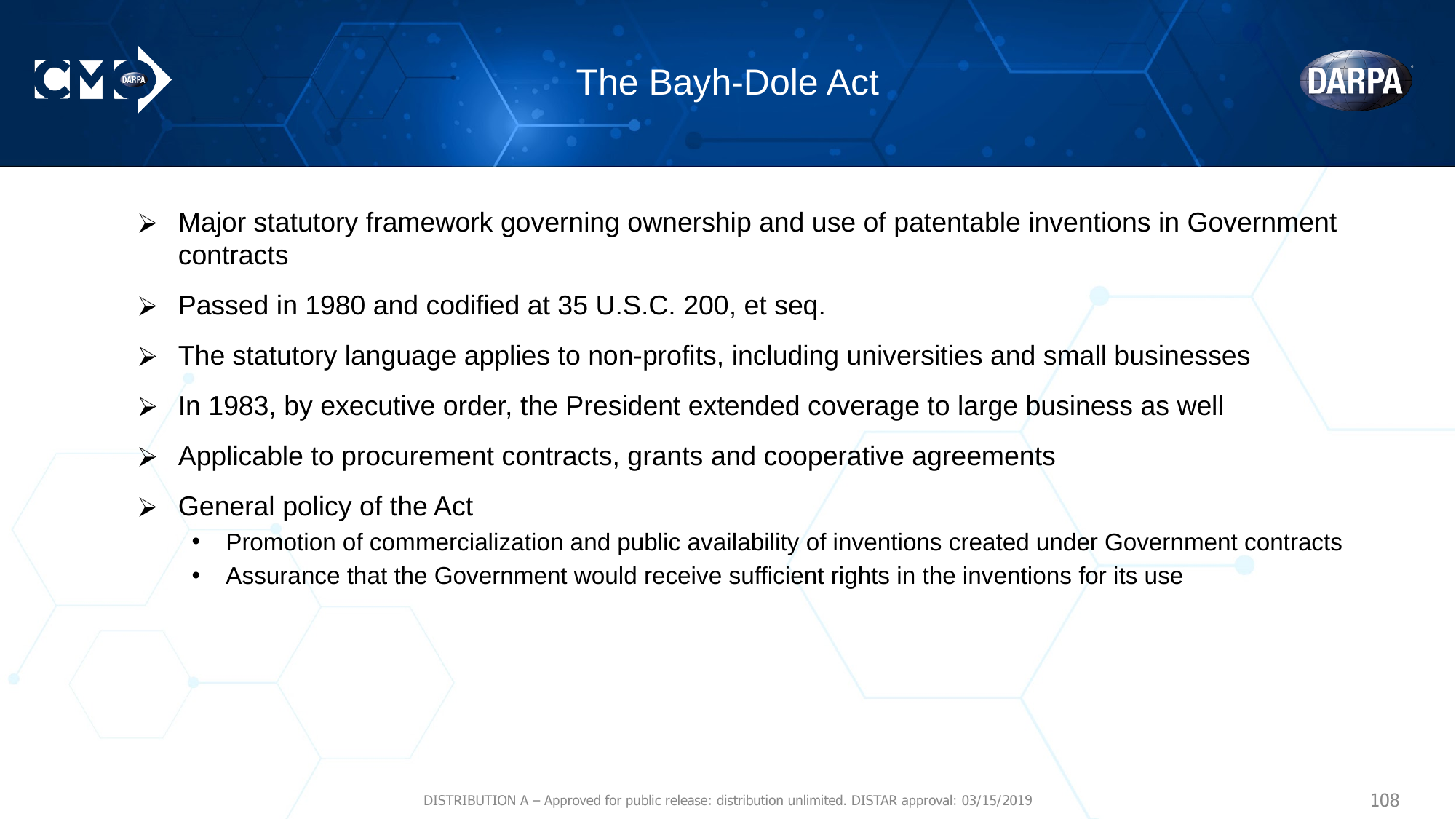

# The Bayh-Dole Act
Major statutory framework governing ownership and use of patentable inventions in Government contracts
Passed in 1980 and codified at 35 U.S.C. 200, et seq.
The statutory language applies to non-profits, including universities and small businesses
In 1983, by executive order, the President extended coverage to large business as well
Applicable to procurement contracts, grants and cooperative agreements
General policy of the Act
Promotion of commercialization and public availability of inventions created under Government contracts
Assurance that the Government would receive sufficient rights in the inventions for its use

DISTRIBUTION A – Approved for public release: distribution unlimited. DISTAR approval: 03/15/2019
108